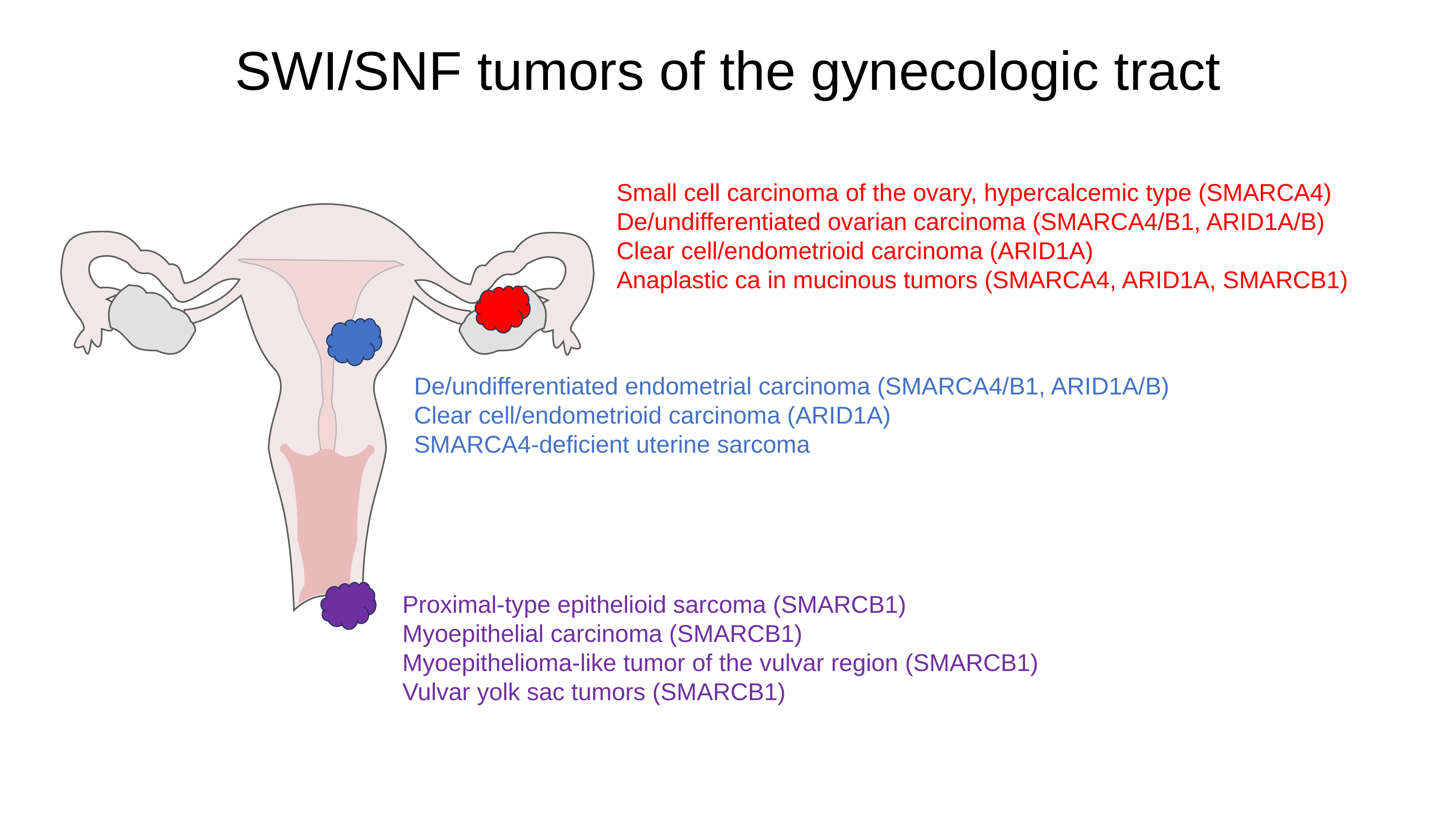

# SWI/SNF tumors of the gynecologic tract
Small cell carcinoma of the ovary, hypercalcemic type (SMARCA4)
De/undifferentiated ovarian carcinoma (SMARCA4/B1, ARID1A/B)
Clear cell/endometrioid carcinoma (ARID1A)
Anaplastic ca in mucinous tumors (SMARCA4, ARID1A, SMARCB1)

De/undifferentiated endometrial carcinoma (SMARCA4/B1, ARID1A/B)
Clear cell/endometrioid carcinoma (ARID1A)
SMARCA4-deficient uterine sarcoma

Proximal-type epithelioid sarcoma (SMARCB1)
Myoepithelial carcinoma (SMARCB1)
Myoepithelioma-like tumor of the vulvar region (SMARCB1)
Vulvar yolk sac tumors (SMARCB1)